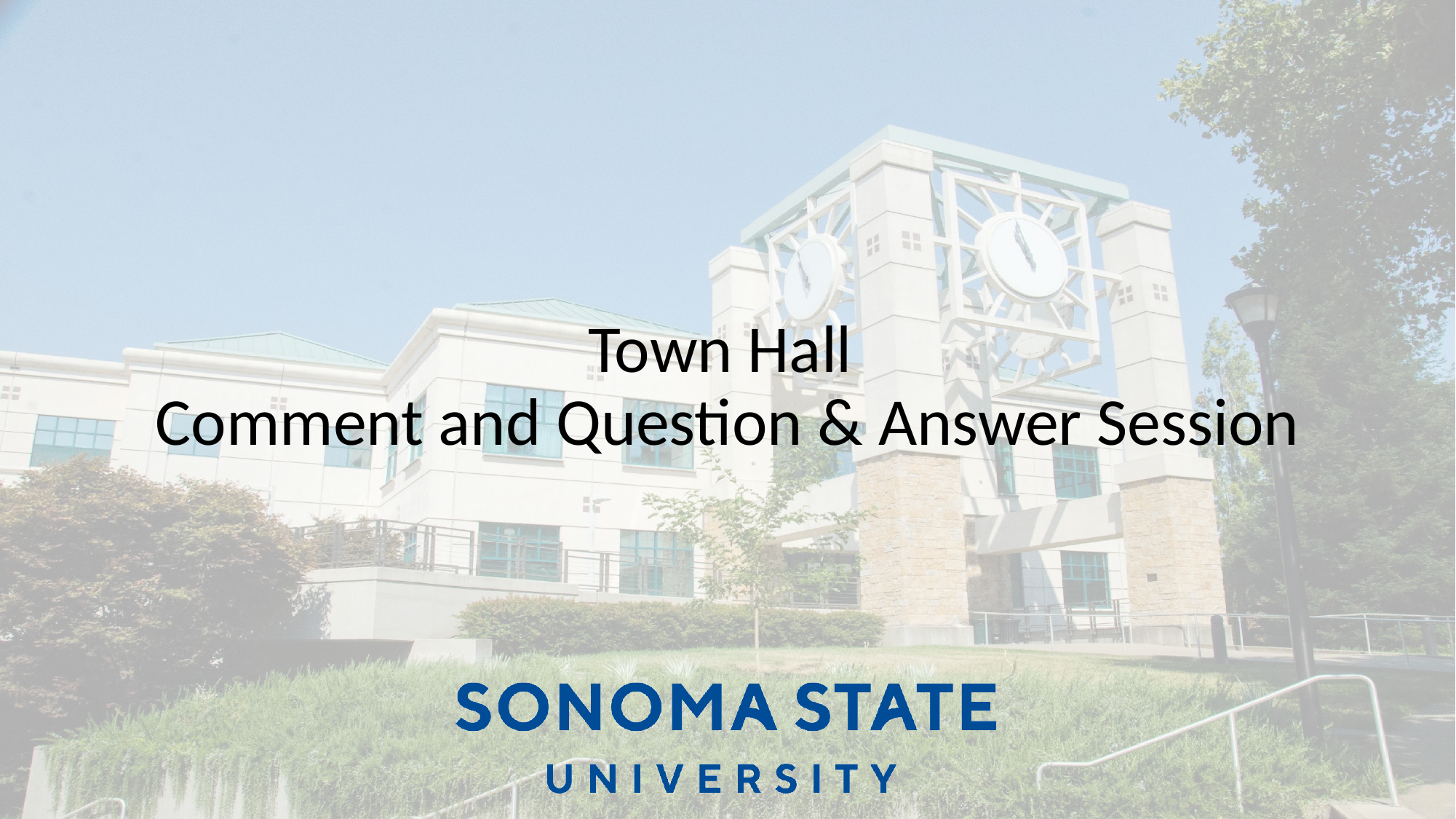

# Town Hall
Comment and Question & Answer Session